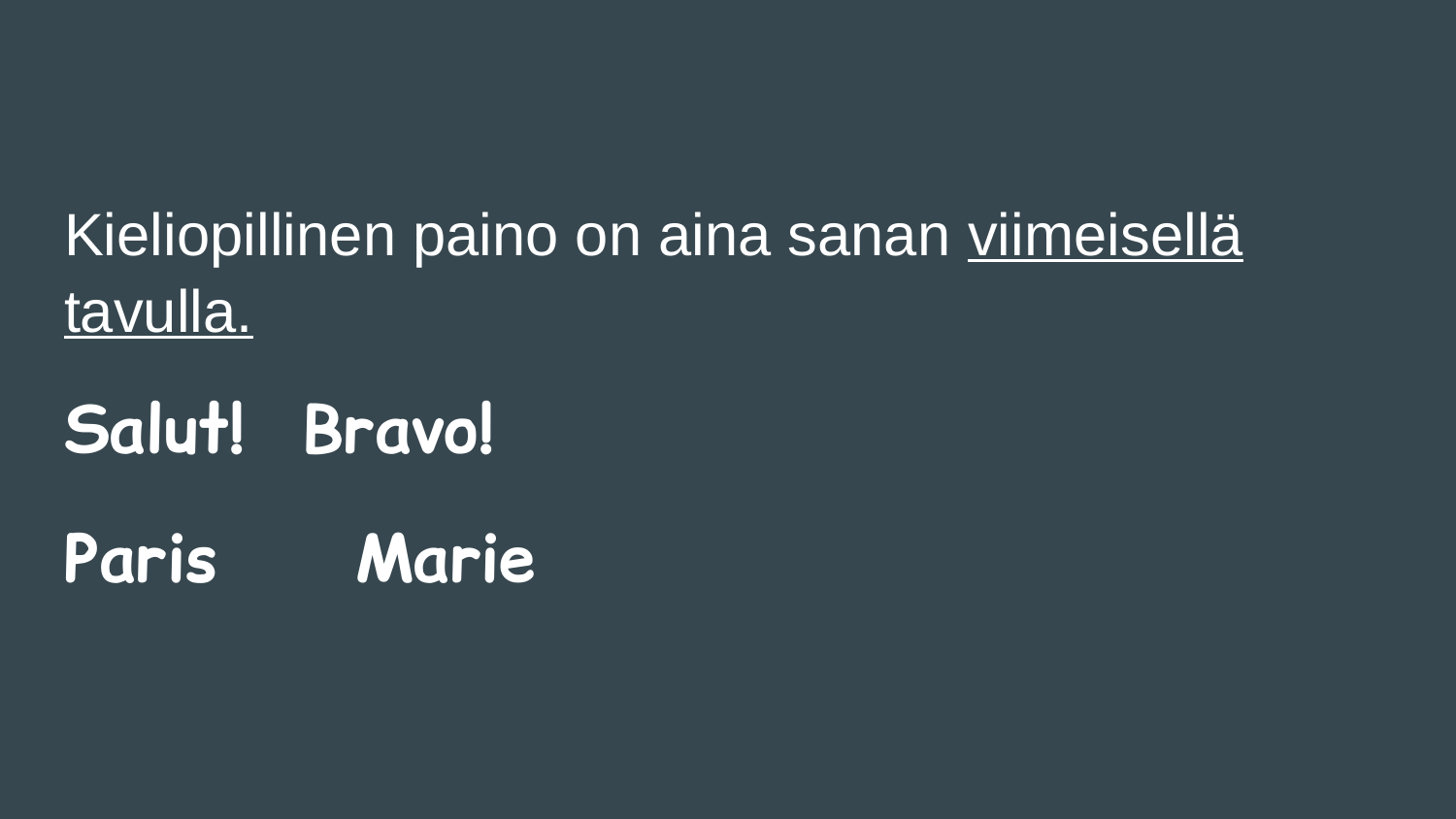

#
Kieliopillinen paino on aina sanan viimeisellä tavulla.
Salut!  Bravo!
Paris	Marie